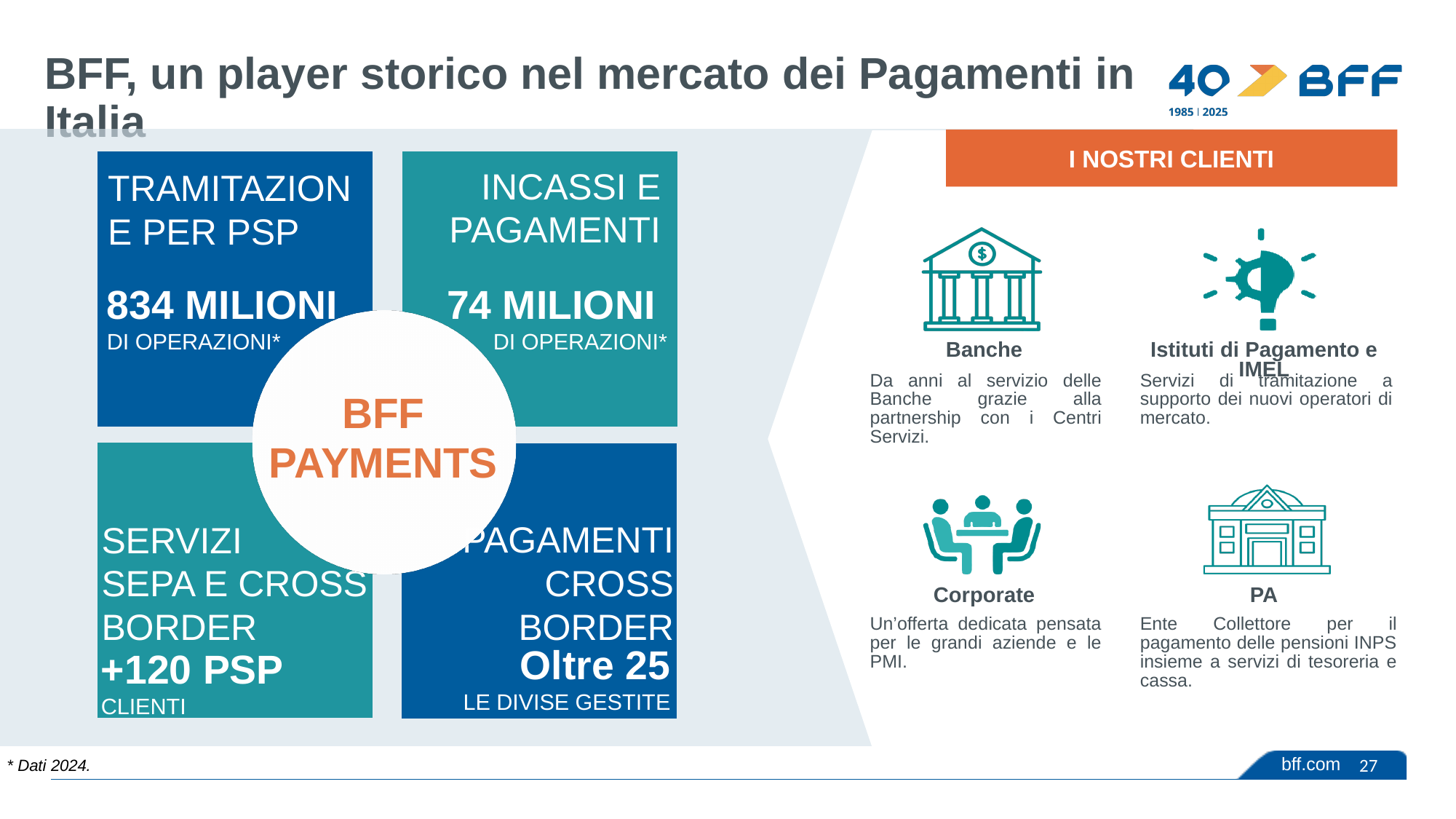

# BFF, un player storico nel mercato dei Pagamenti in Italia

I NOSTRI CLIENTI

INCASSI E PAGAMENTI
TRAMITAZIONE PER PSP

834 MILIONI
DI OPERAZIONI*
74 MILIONI
DI OPERAZIONI*

Banche
Istituti di Pagamento e IMEL
Da anni al servizio delle Banche grazie alla partnership con i Centri Servizi.
Servizi di tramitazione a supporto dei nuovi operatori di mercato.
BFF PAYMENTS

PAGAMENTI CROSS BORDER
SERVIZI
SEPA E CROSS BORDER
Corporate
PA
Un’offerta dedicata pensata per le grandi aziende e le PMI.
Ente Collettore per il pagamento delle pensioni INPS insieme a servizi di tesoreria e cassa.
Oltre 25
LE DIVISE GESTITE
+120 PSP
CLIENTI
27
* Dati 2024.